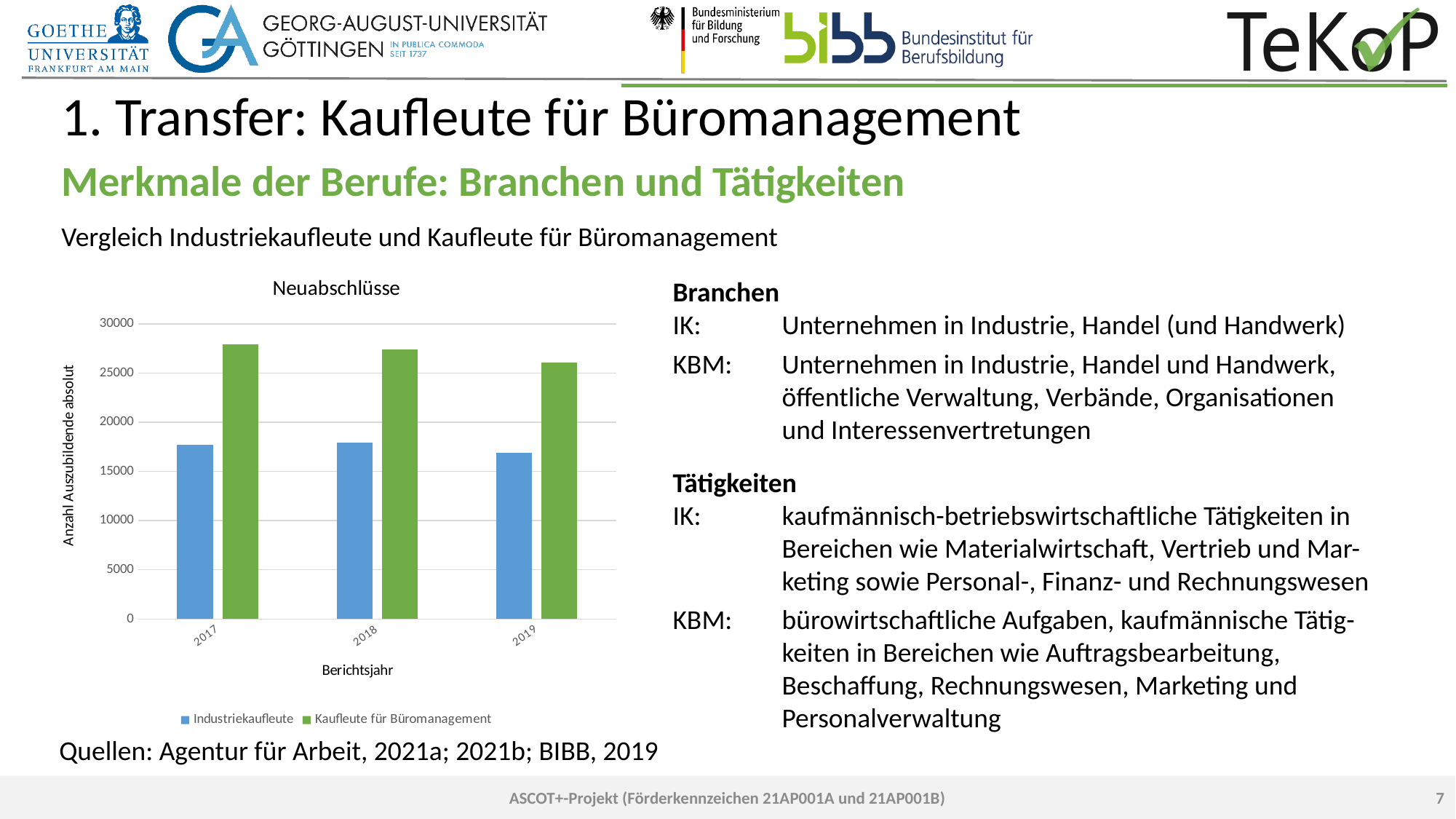

# 1. Transfer: Kaufleute für Büromanagement
Merkmale der Berufe: Branchen und Tätigkeiten
Vergleich Industriekaufleute und Kaufleute für Büromanagement

### Chart: Neuabschlüsse

| Category | Industriekaufleute | Kaufleute für Büromanagement |
|---|---|---|
| 2017 | 17673.0 | 27927.0 |
| 2018 | 17925.0 | 27372.0 |
| 2019 | 16899.0 | 26061.0 |
Branchen
IK: 	Unternehmen in Industrie, Handel (und Handwerk)
KBM:  	Unternehmen in Industrie, Handel und Handwerk,
	öffentliche Verwaltung, Verbände, Organisationen
	und Interessenvertretungen
Tätigkeiten
IK: 	kaufmännisch-betriebswirtschaftliche Tätigkeiten in
	Bereichen wie Materialwirtschaft, Vertrieb und Mar-	keting sowie Personal-, Finanz- und Rechnungswesen
KBM:  	bürowirtschaftliche Aufgaben, kaufmännische Tätig-
	keiten in Bereichen wie Auftragsbearbeitung,
	Beschaffung, Rechnungswesen, Marketing und
	Personalverwaltung
Quellen: Agentur für Arbeit, 2021a; 2021b; BIBB, 2019
7
ASCOT+-Projekt (Förderkennzeichen 21AP001A und 21AP001B)